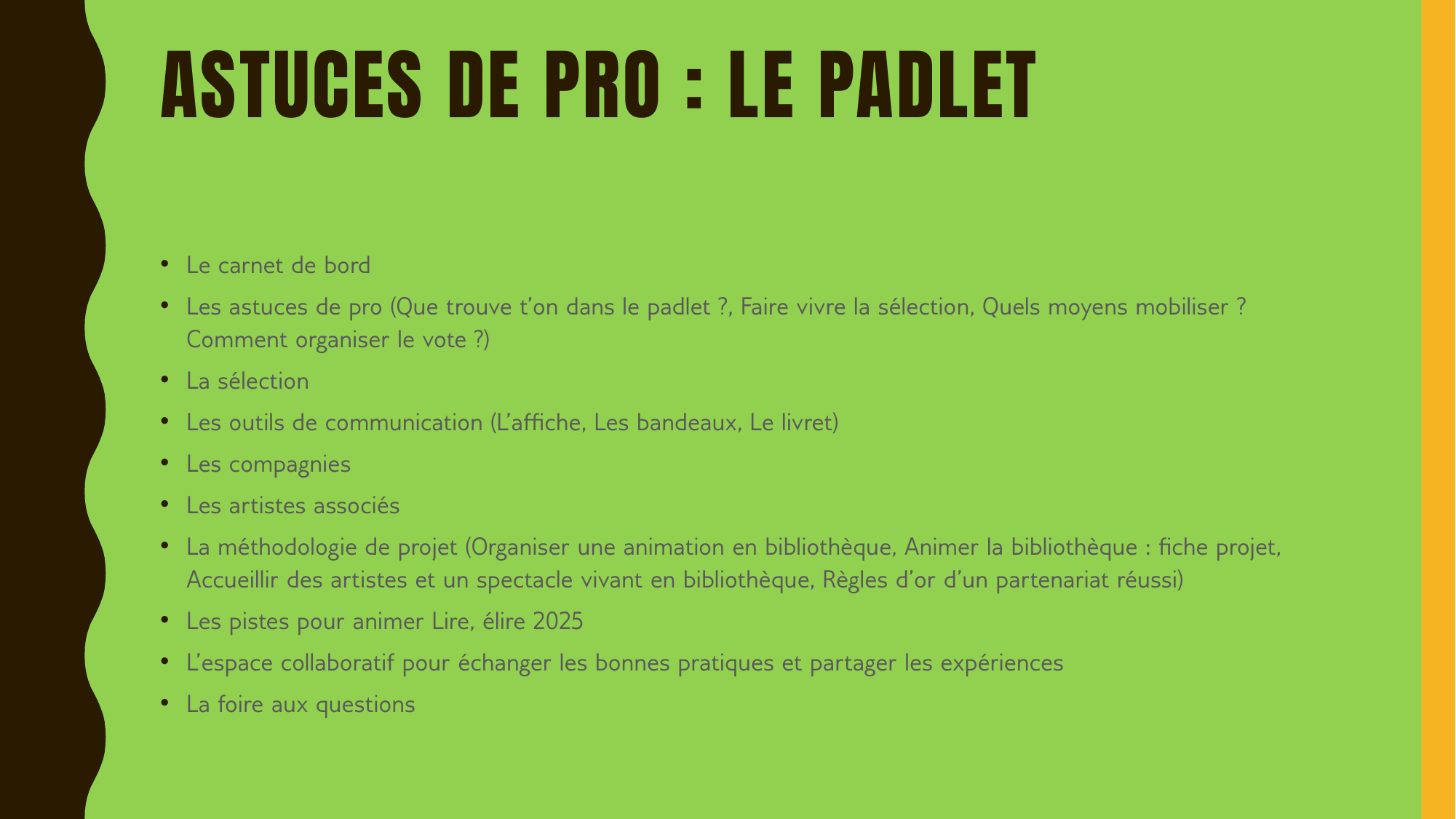

# Astuces de pro : le padlet
Le carnet de bord
Les astuces de pro (Que trouve t’on dans le padlet ?, Faire vivre la sélection, Quels moyens mobiliser ? Comment organiser le vote ?)
La sélection
Les outils de communication (L’affiche, Les bandeaux, Le livret)
Les compagnies
Les artistes associés
La méthodologie de projet (Organiser une animation en bibliothèque, Animer la bibliothèque : fiche projet, Accueillir des artistes et un spectacle vivant en bibliothèque, Règles d’or d’un partenariat réussi)
Les pistes pour animer Lire, élire 2025
L’espace collaboratif pour échanger les bonnes pratiques et partager les expériences
La foire aux questions